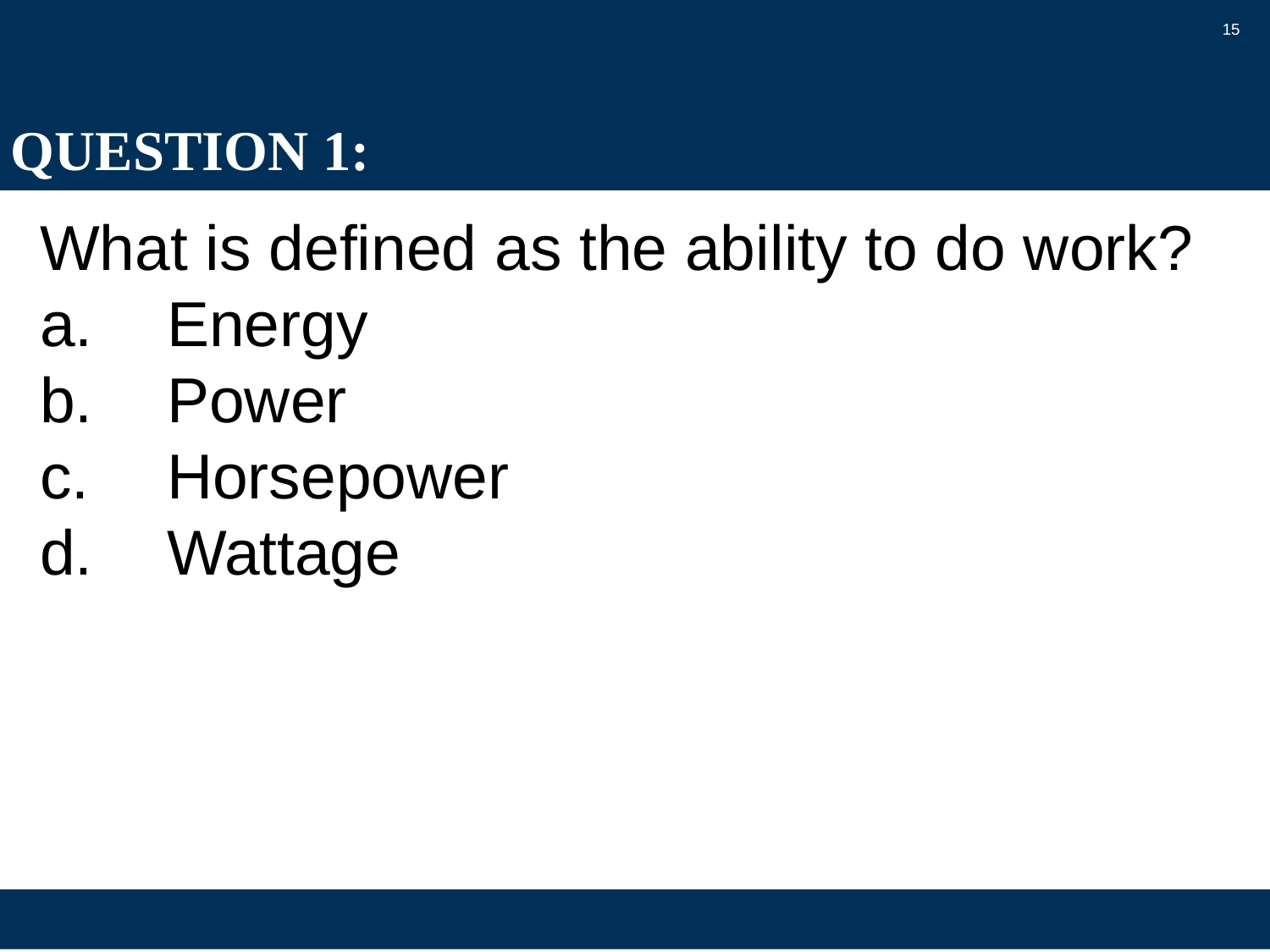

15
# QUESTION 1:
What is defined as the ability to do work?
a.	Energy
b.	Power
c.	Horsepower
d.	Wattage